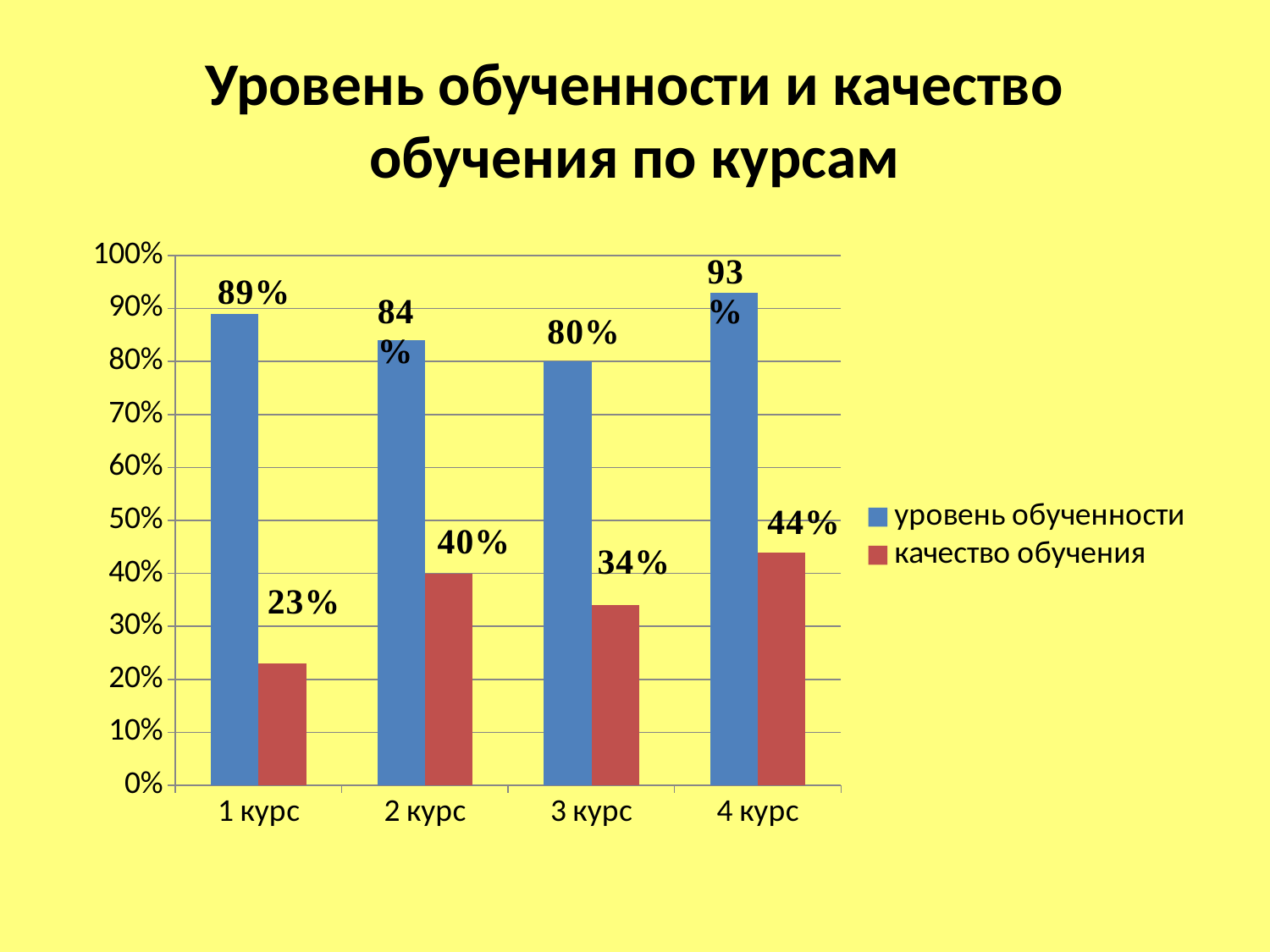

# Уровень обученности и качество обучения по курсам

### Chart

| Category | уровень обученности | качество обучения |
|---|---|---|
| 1 курс | 0.89 | 0.23 |
| 2 курс | 0.84 | 0.4 |
| 3 курс | 0.8 | 0.34 |
| 4 курс | 0.93 | 0.44 |